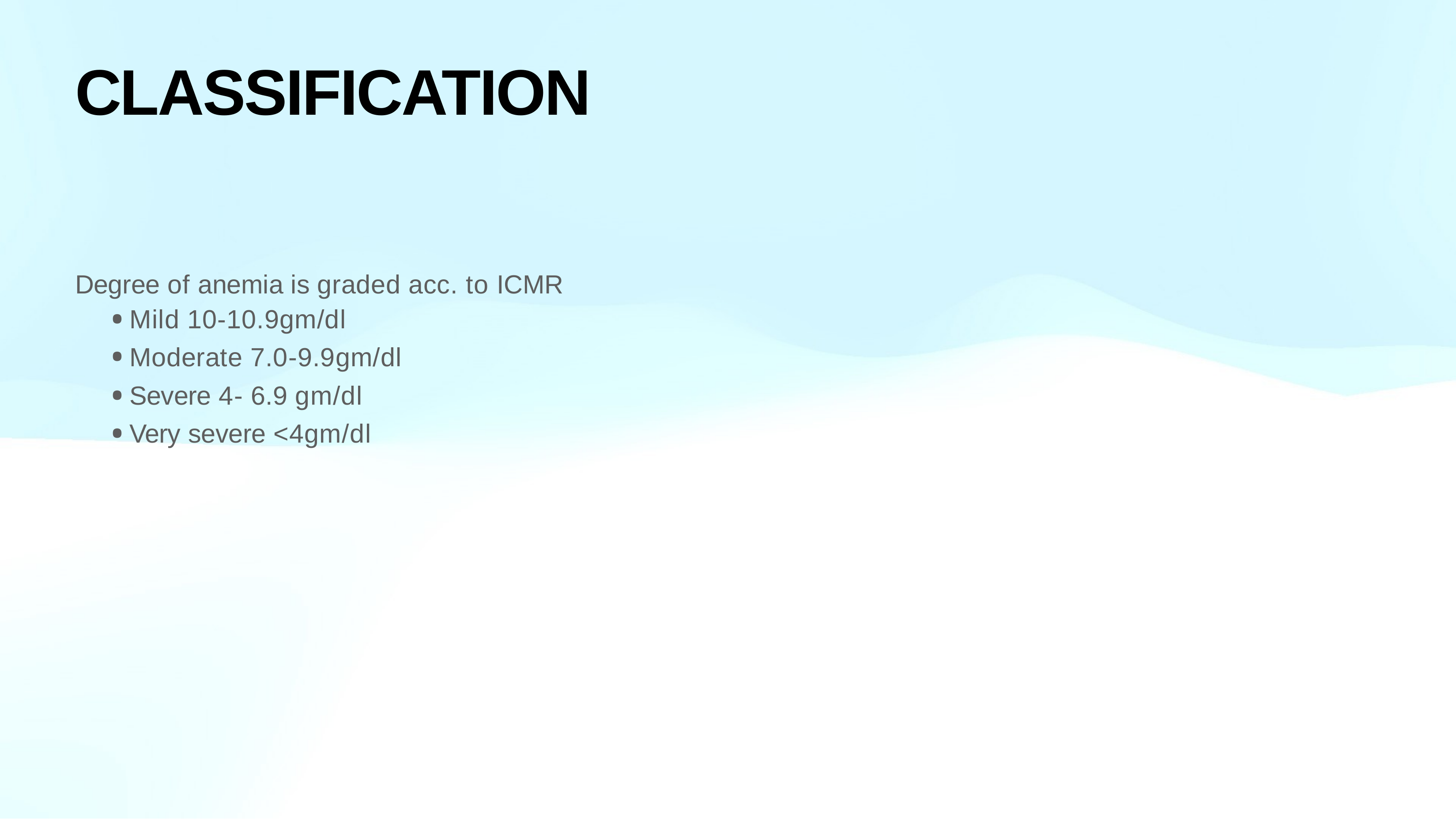

# CLASSIFICATION
Degree of anemia is graded acc. to ICMR
Mild 10-10.9gm/dl
Moderate 7.0-9.9gm/dl
Severe 4- 6.9 gm/dl
Very severe <4gm/dl